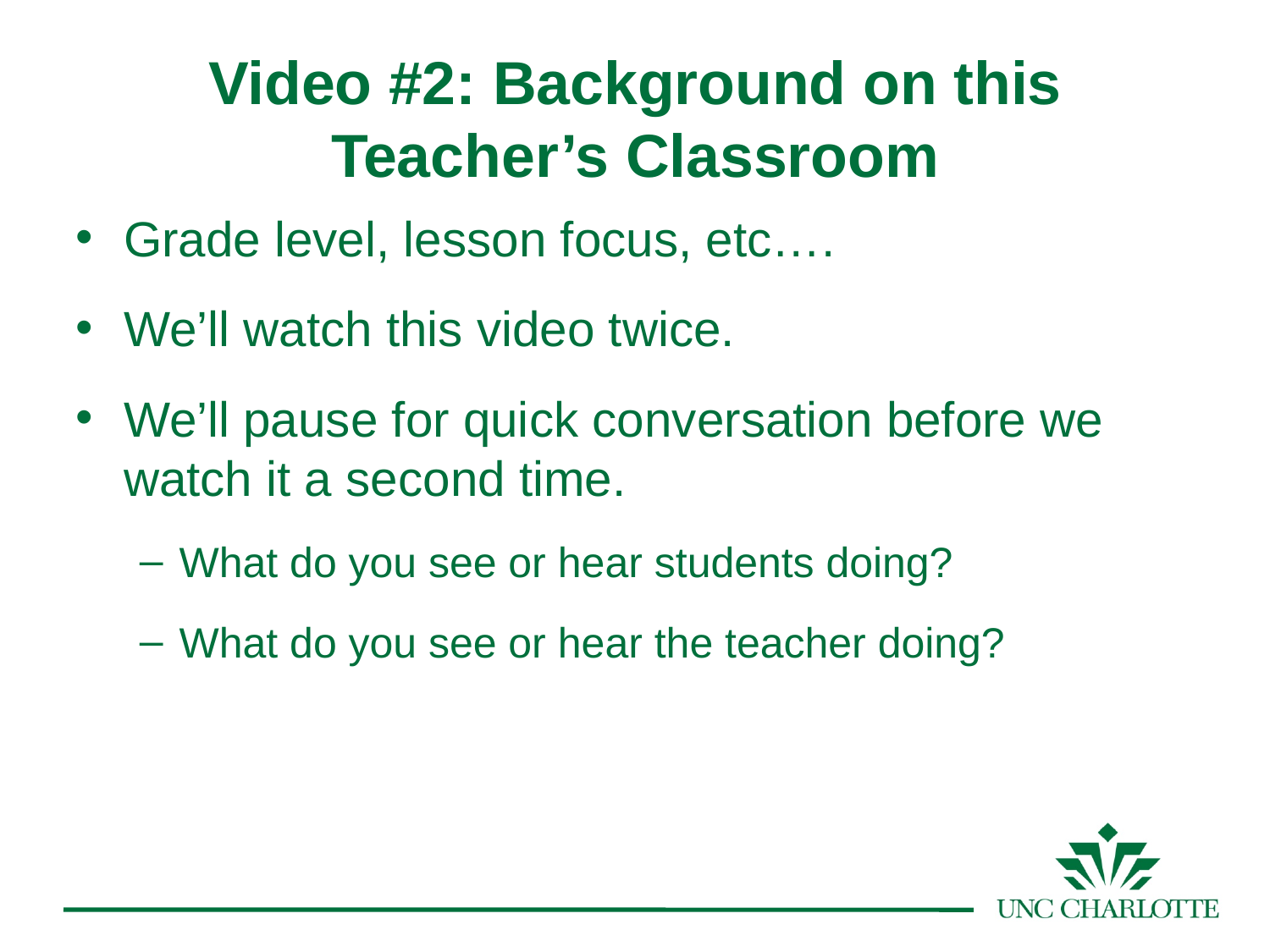

Video #2: Background on this
Teacher’s Classroom
Grade level, lesson focus, etc….
We’ll watch this video twice.
We’ll pause for quick conversation before we watch it a second time.
What do you see or hear students doing?
What do you see or hear the teacher doing?